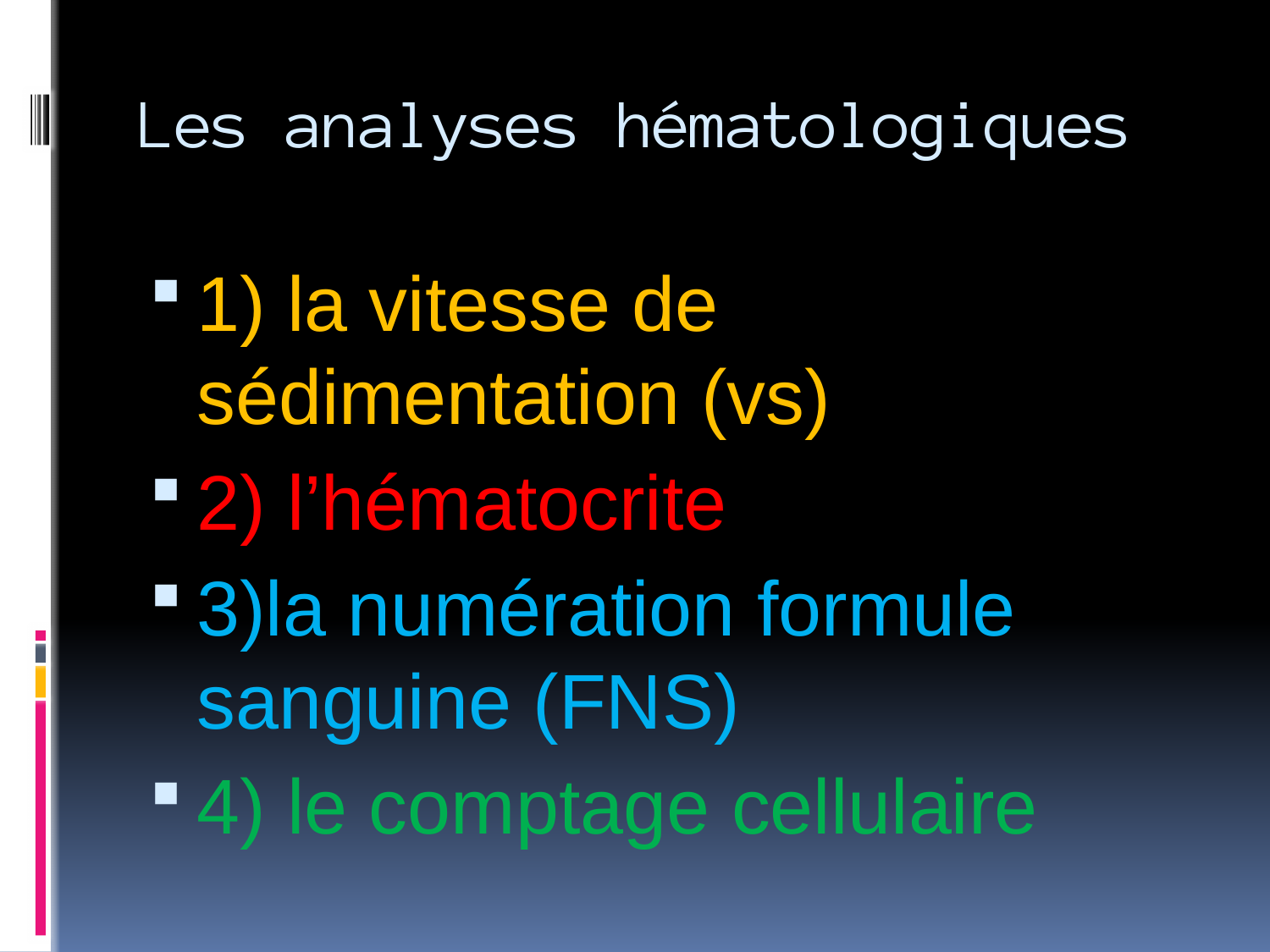

# Les analyses hématologiques
1) la vitesse de sédimentation (vs)
2) l’hématocrite
3)la numération formule sanguine (FNS)
4) le comptage cellulaire